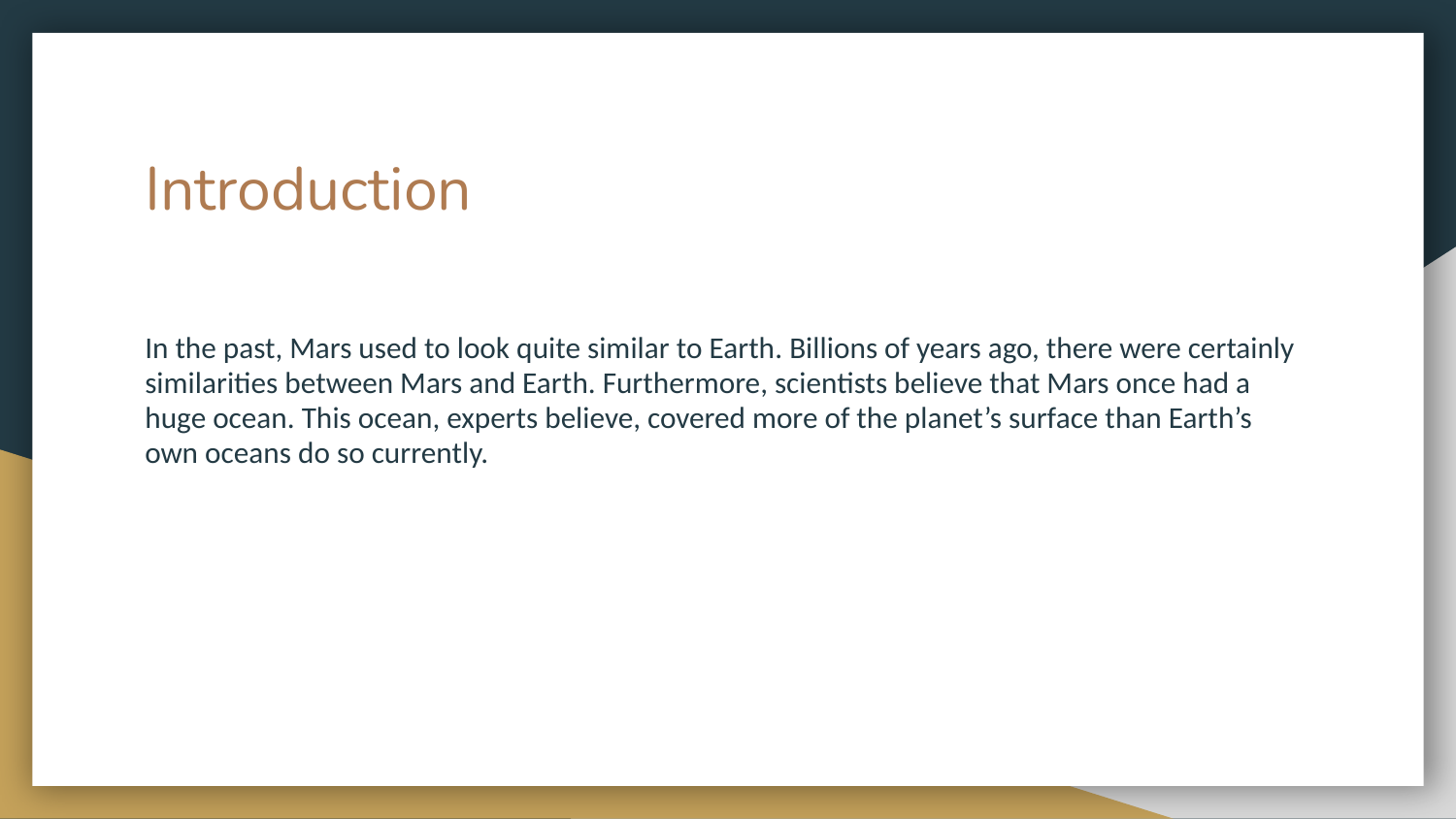

# Introduction
In the past, Mars used to look quite similar to Earth. Billions of years ago, there were certainly similarities between Mars and Earth. Furthermore, scientists believe that Mars once had a huge ocean. This ocean, experts believe, covered more of the planet’s surface than Earth’s own oceans do so currently.